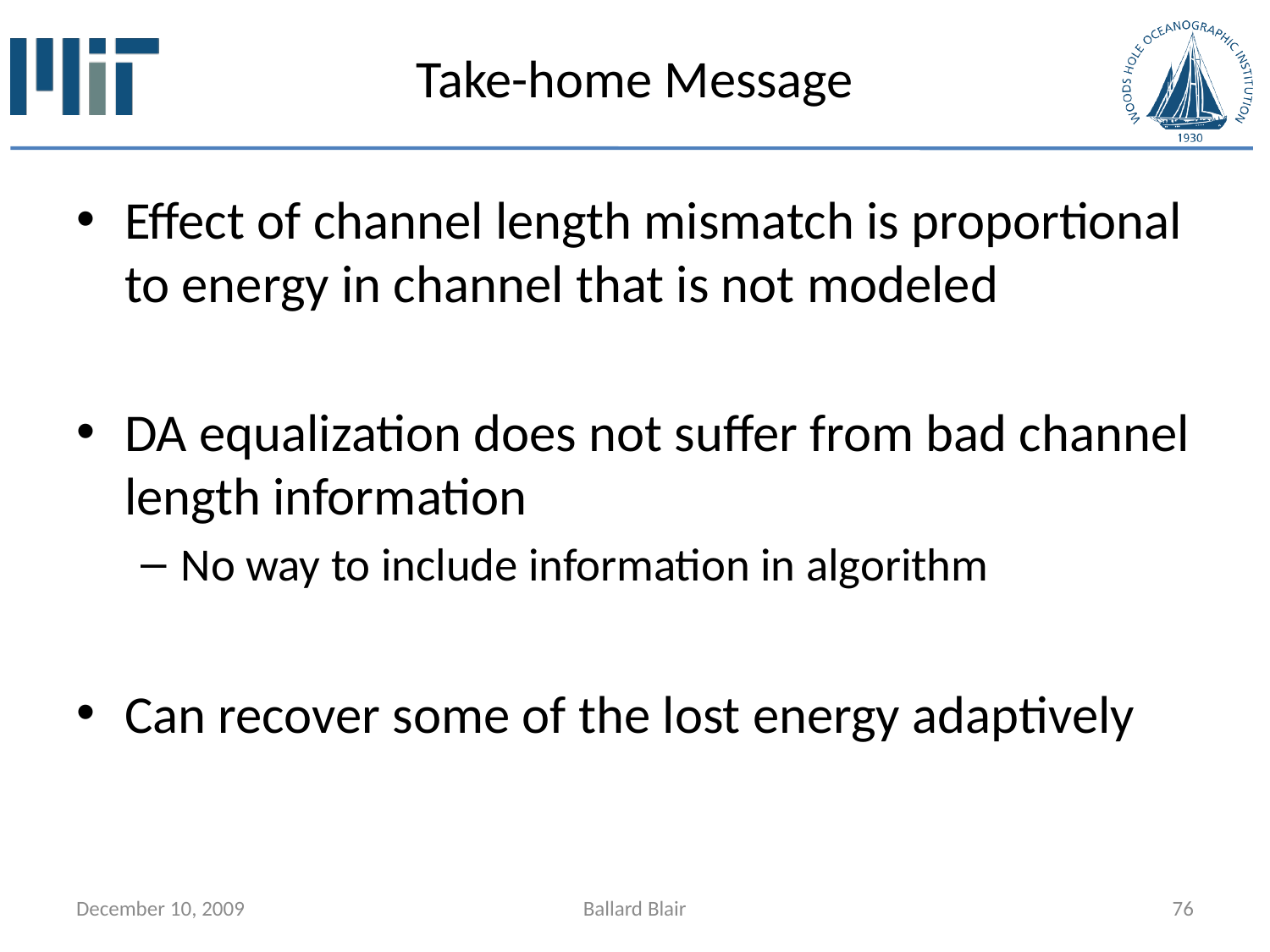

# Take-home Message
Effect of channel length mismatch is proportional to energy in channel that is not modeled

DA equalization does not suffer from bad channel length information
No way to include information in algorithm

Can recover some of the lost energy adaptively
December 10, 2009
Ballard Blair
76